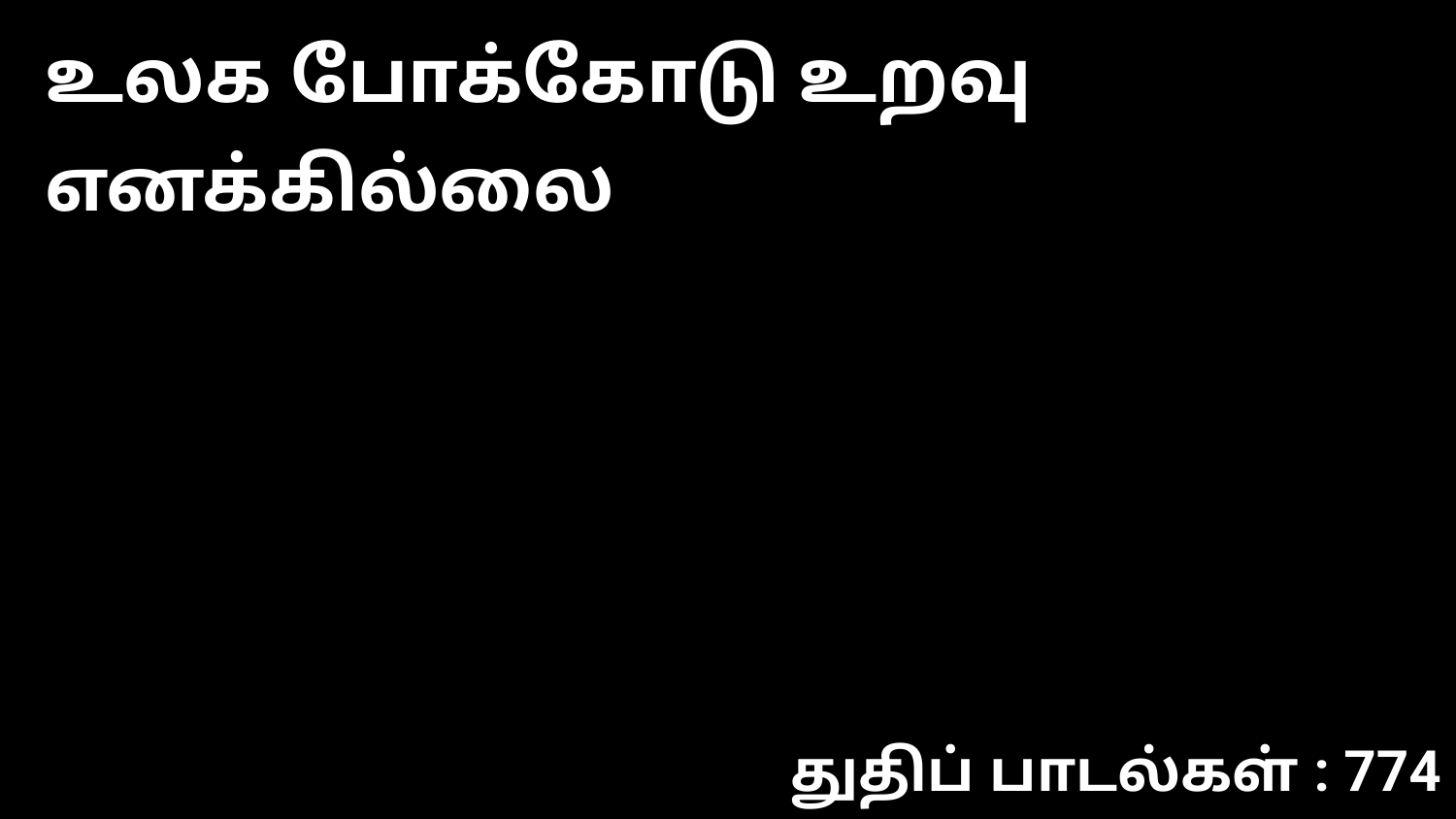

உலக போக்கோடு உறவு எனக்கில்லை
துதிப் பாடல்கள் : 774